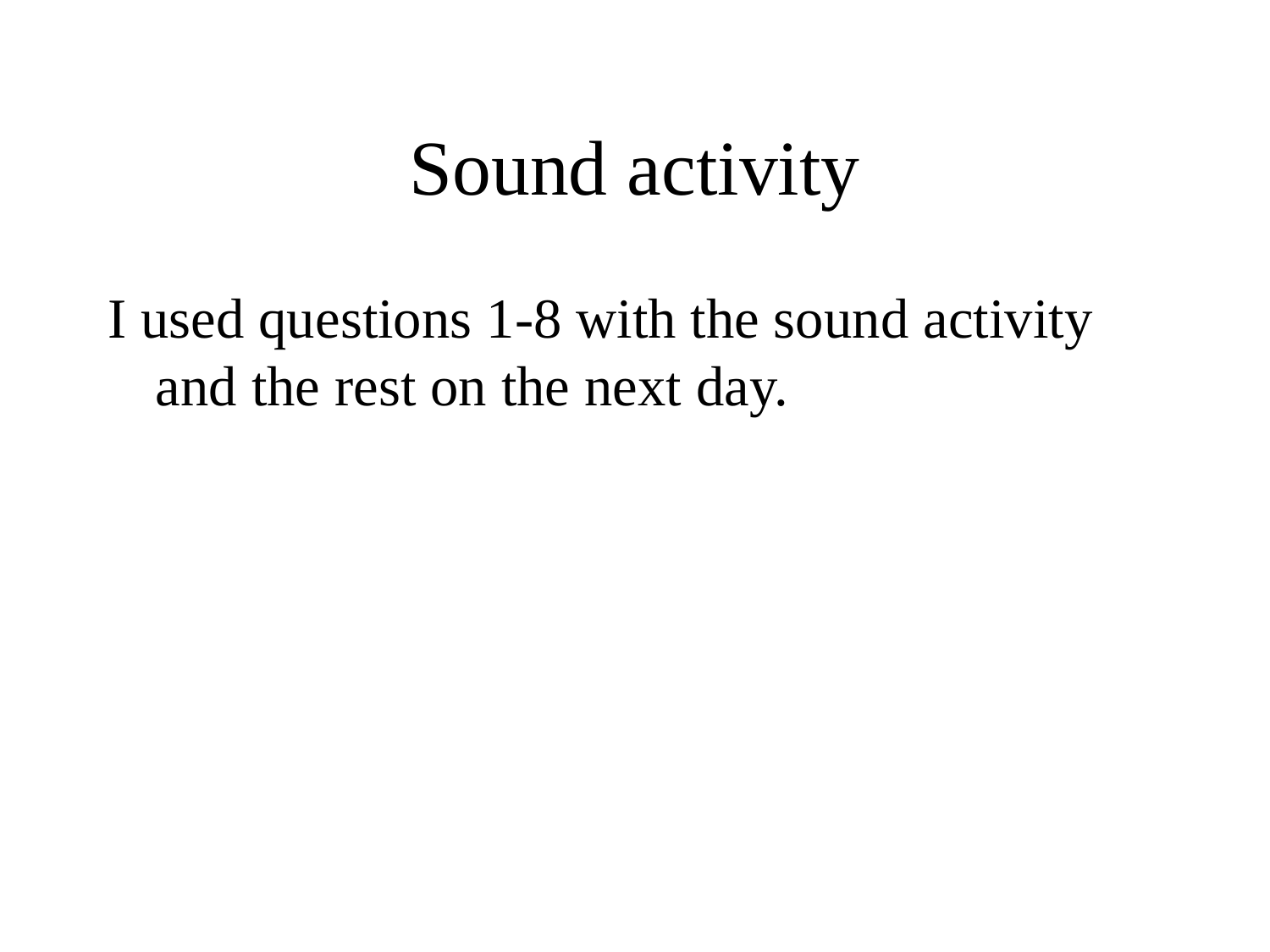

# Sound activity
I used questions 1-8 with the sound activity and the rest on the next day.